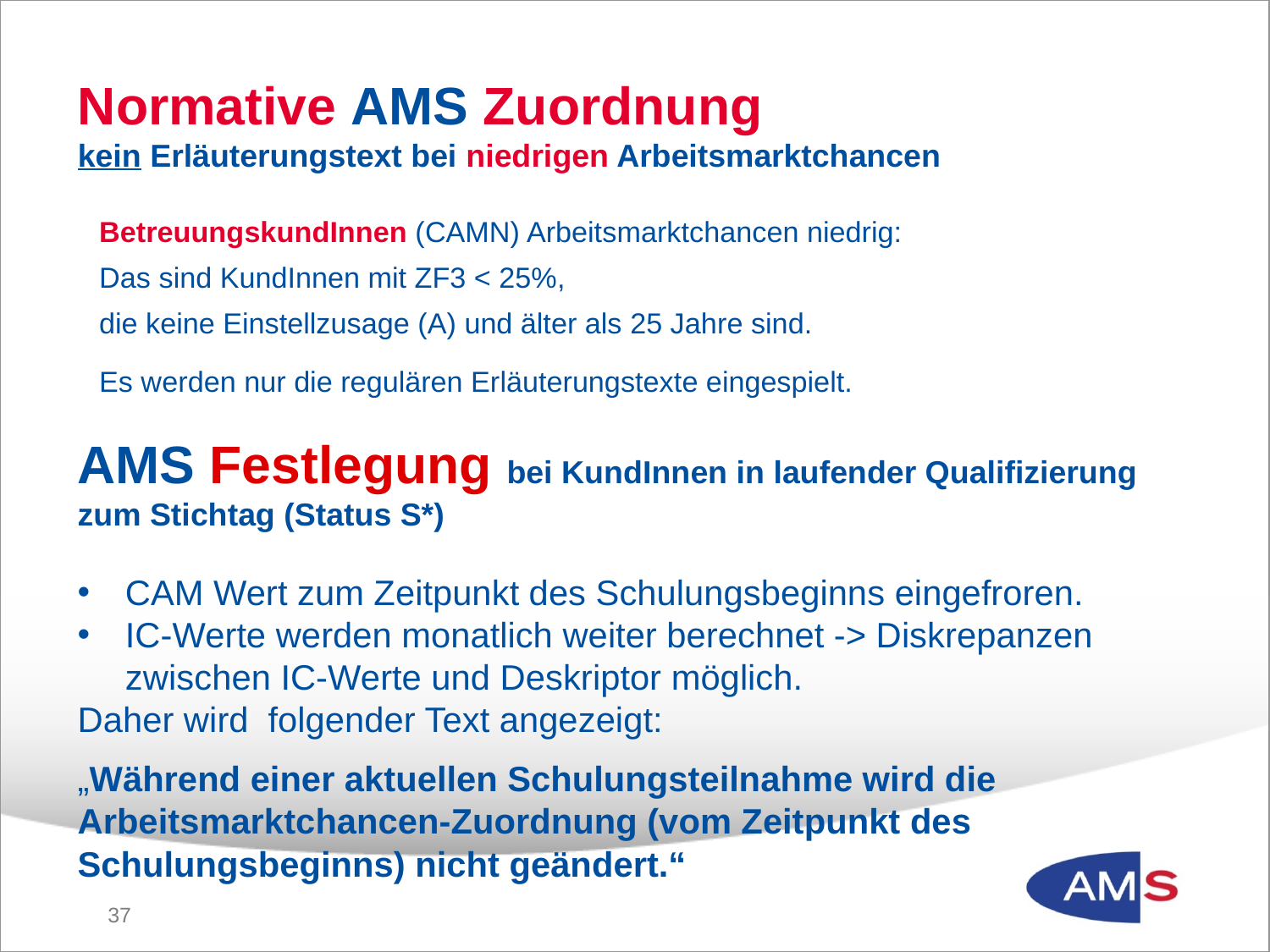

# Normative AMS Zuordnung kein Erläuterungstext bei niedrigen Arbeitsmarktchancen
BetreuungskundInnen (CAMN) Arbeitsmarktchancen niedrig:
Das sind KundInnen mit ZF3 < 25%,
die keine Einstellzusage (A) und älter als 25 Jahre sind.

Es werden nur die regulären Erläuterungstexte eingespielt.
AMS Festlegung bei KundInnen in laufender Qualifizierung zum Stichtag (Status S*)
CAM Wert zum Zeitpunkt des Schulungsbeginns eingefroren.
IC-Werte werden monatlich weiter berechnet -> Diskrepanzen zwischen IC-Werte und Deskriptor möglich.
Daher wird  folgender Text angezeigt:
„Während einer aktuellen Schulungsteilnahme wird die Arbeitsmarktchancen-Zuordnung (vom Zeitpunkt des Schulungsbeginns) nicht geändert.“

37